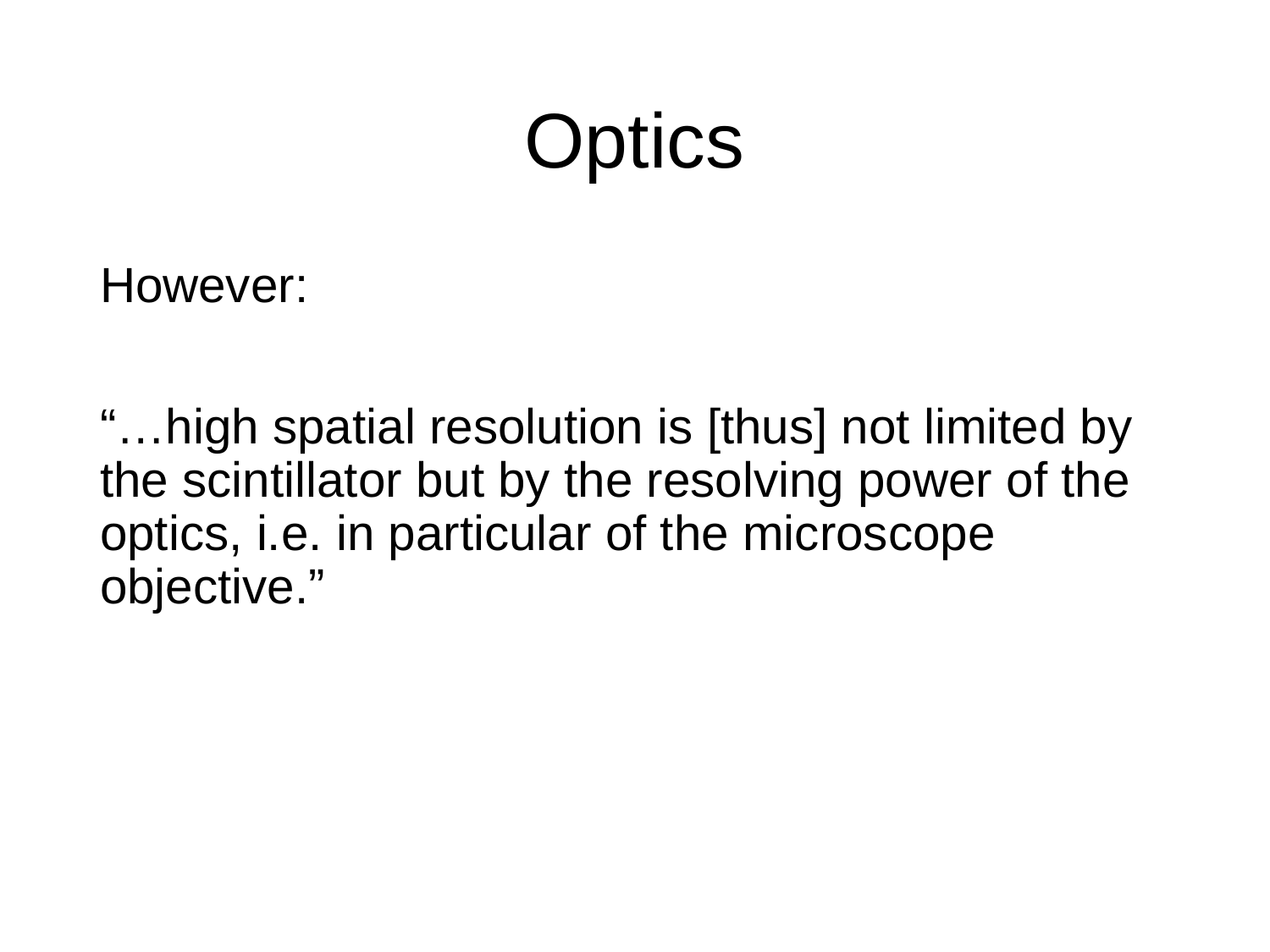

# Optics
However:

“…high spatial resolution is [thus] not limited by the scintillator but by the resolving power of the optics, i.e. in particular of the microscope objective.”